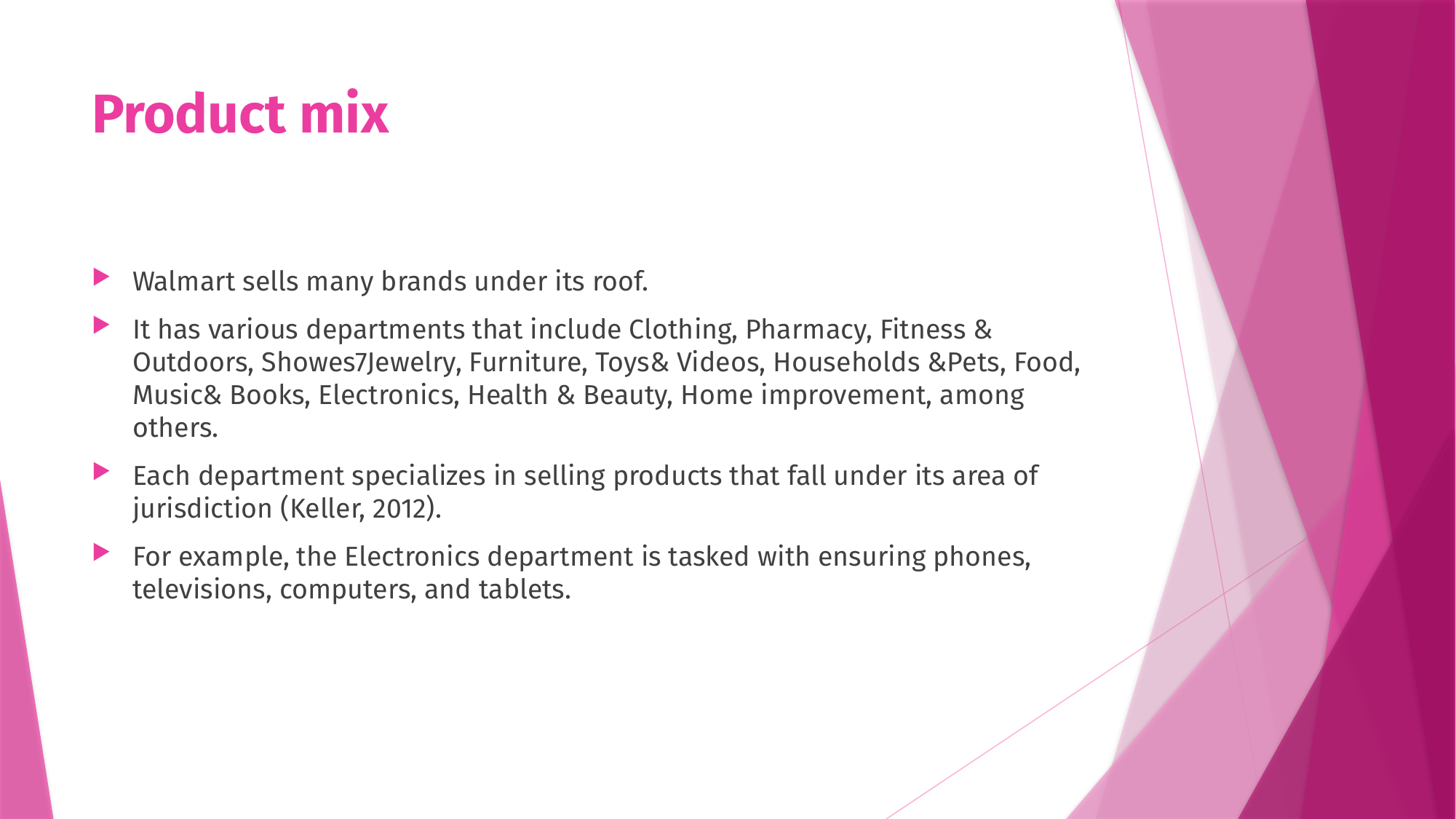

# Product mix
Walmart sells many brands under its roof.
It has various departments that include Clothing, Pharmacy, Fitness & Outdoors, Showes7Jewelry, Furniture, Toys& Videos, Households &Pets, Food, Music& Books, Electronics, Health & Beauty, Home improvement, among others.
Each department specializes in selling products that fall under its area of jurisdiction (Keller, 2012).
For example, the Electronics department is tasked with ensuring phones, televisions, computers, and tablets.